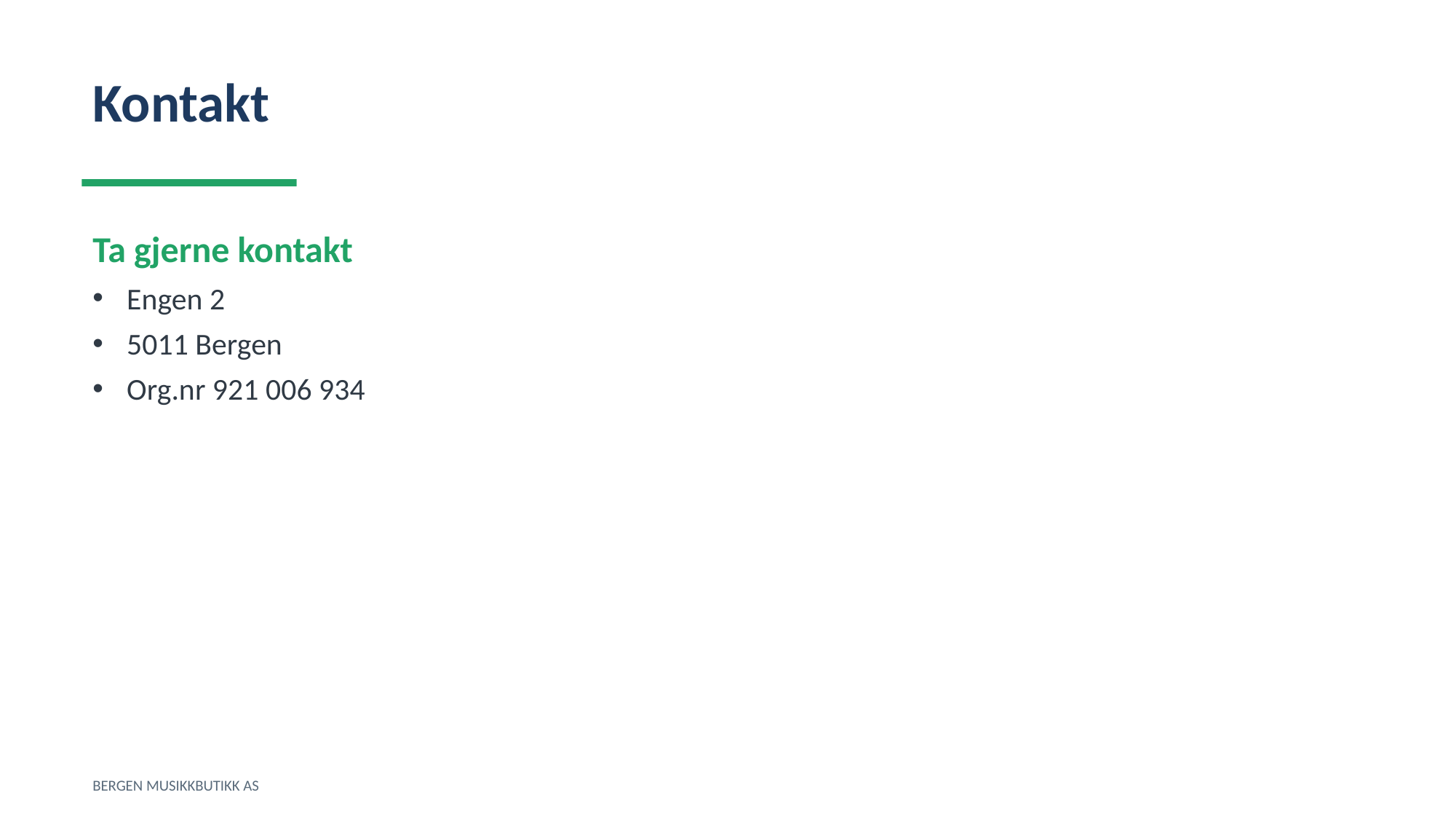

Kontakt

Ta gjerne kontakt
Engen 2
5011 Bergen
Org.nr 921 006 934
BERGEN MUSIKKBUTIKK AS